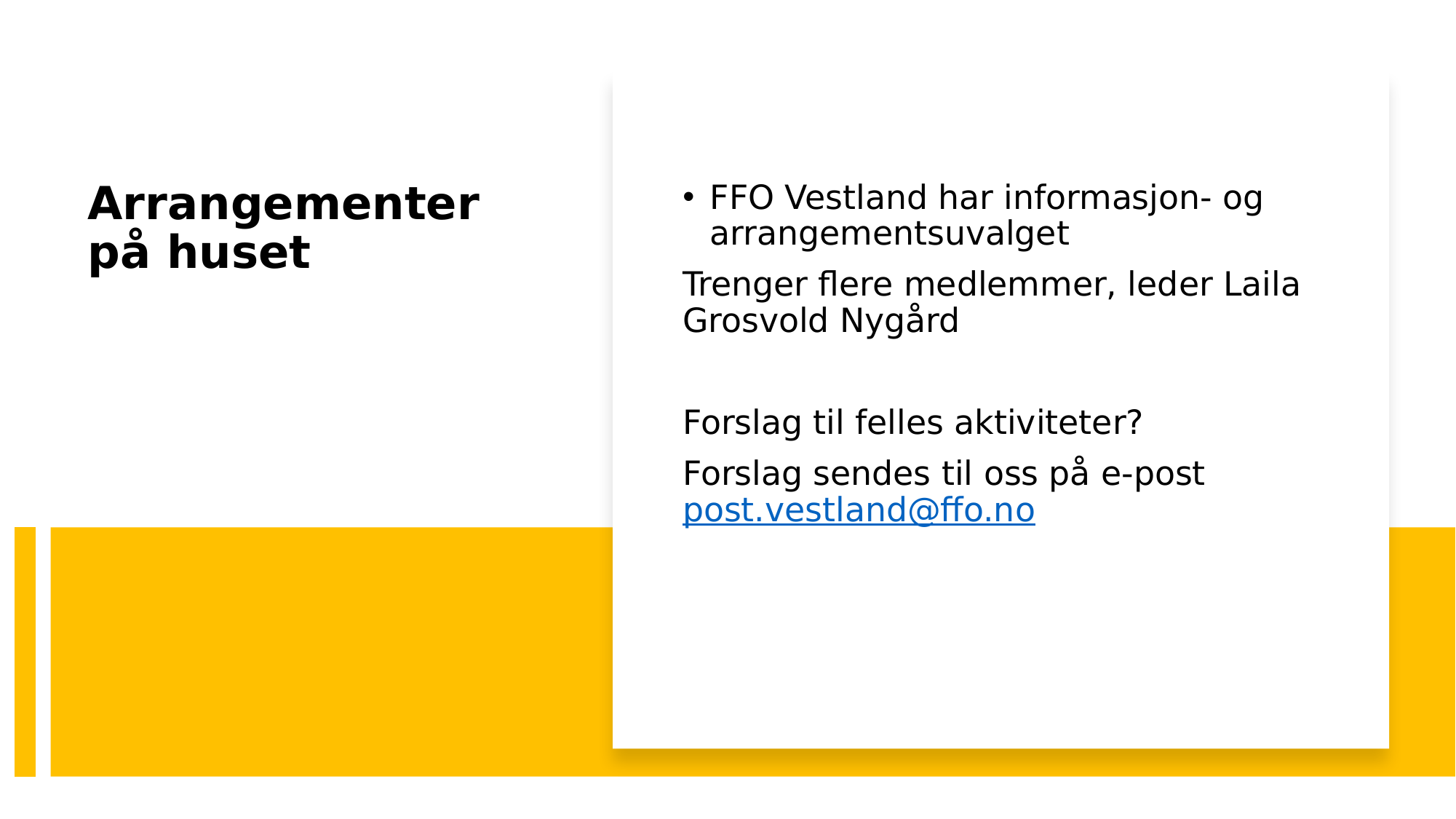

# Arrangementer på huset
FFO Vestland har informasjon- og arrangementsuvalget
Trenger flere medlemmer, leder Laila Grosvold Nygård

Forslag til felles aktiviteter?
Forslag sendes til oss på e-post post.vestland@ffo.no